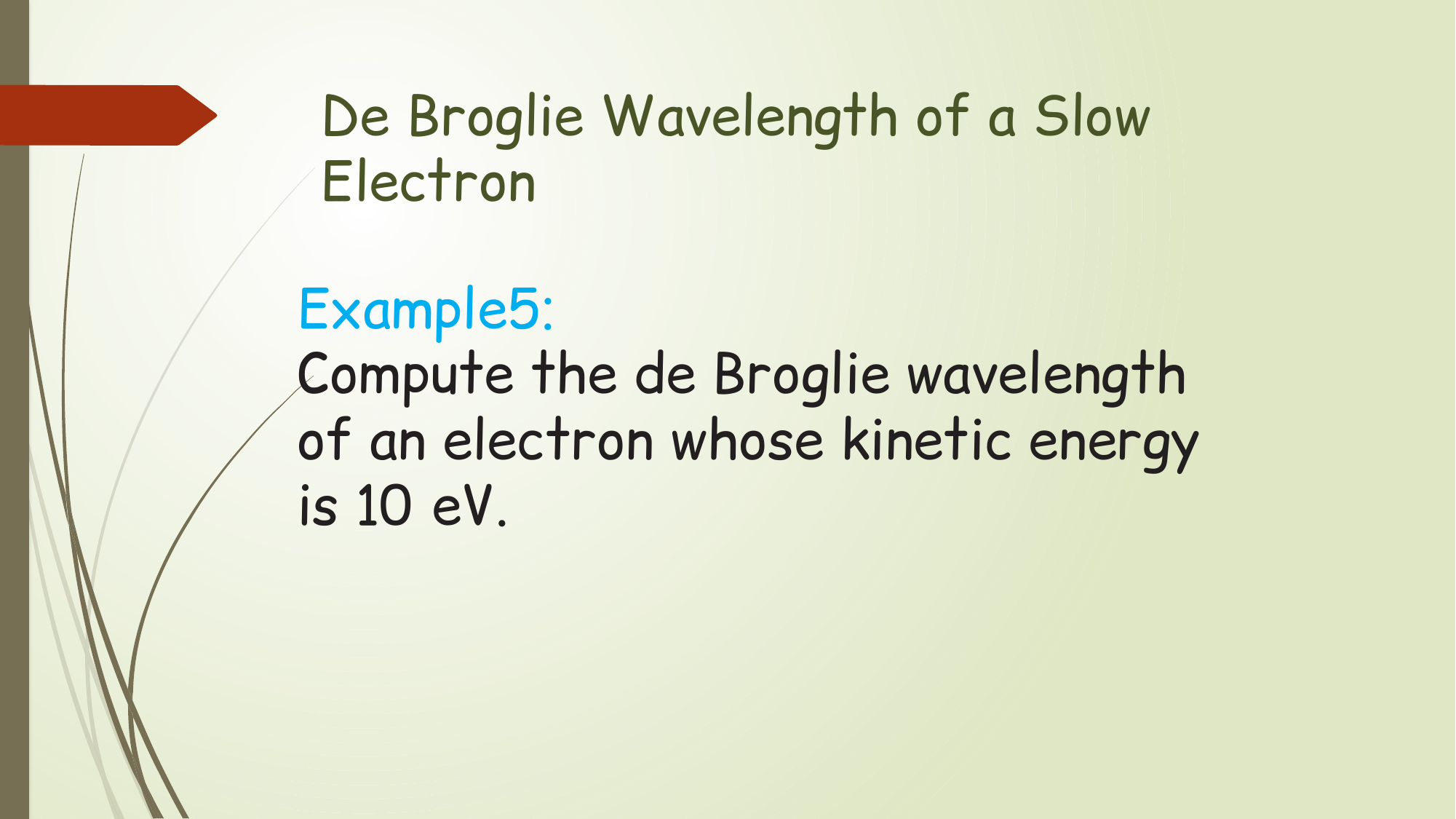

# De Broglie Wavelength of a Slow Electron
Example5:
Compute the de Broglie wavelength of an electron whose kinetic energy is 10 eV.